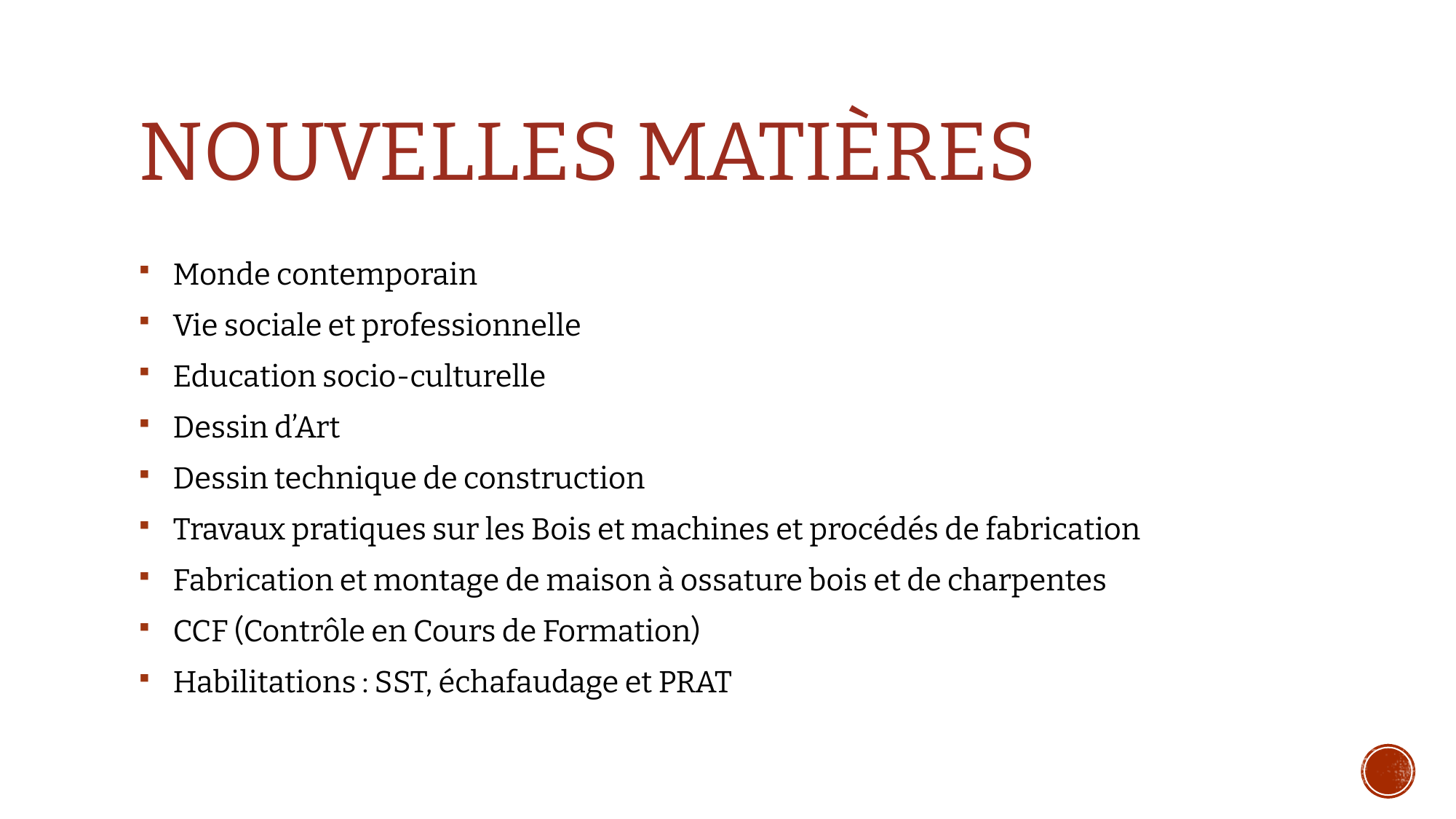

# Nouvelles matières
Monde contemporain
Vie sociale et professionnelle
Education socio-culturelle
Dessin d’Art
Dessin technique de construction
Travaux pratiques sur les Bois et machines et procédés de fabrication
Fabrication et montage de maison à ossature bois et de charpentes
CCF (Contrôle en Cours de Formation)
Habilitations : SST, échafaudage et PRAT